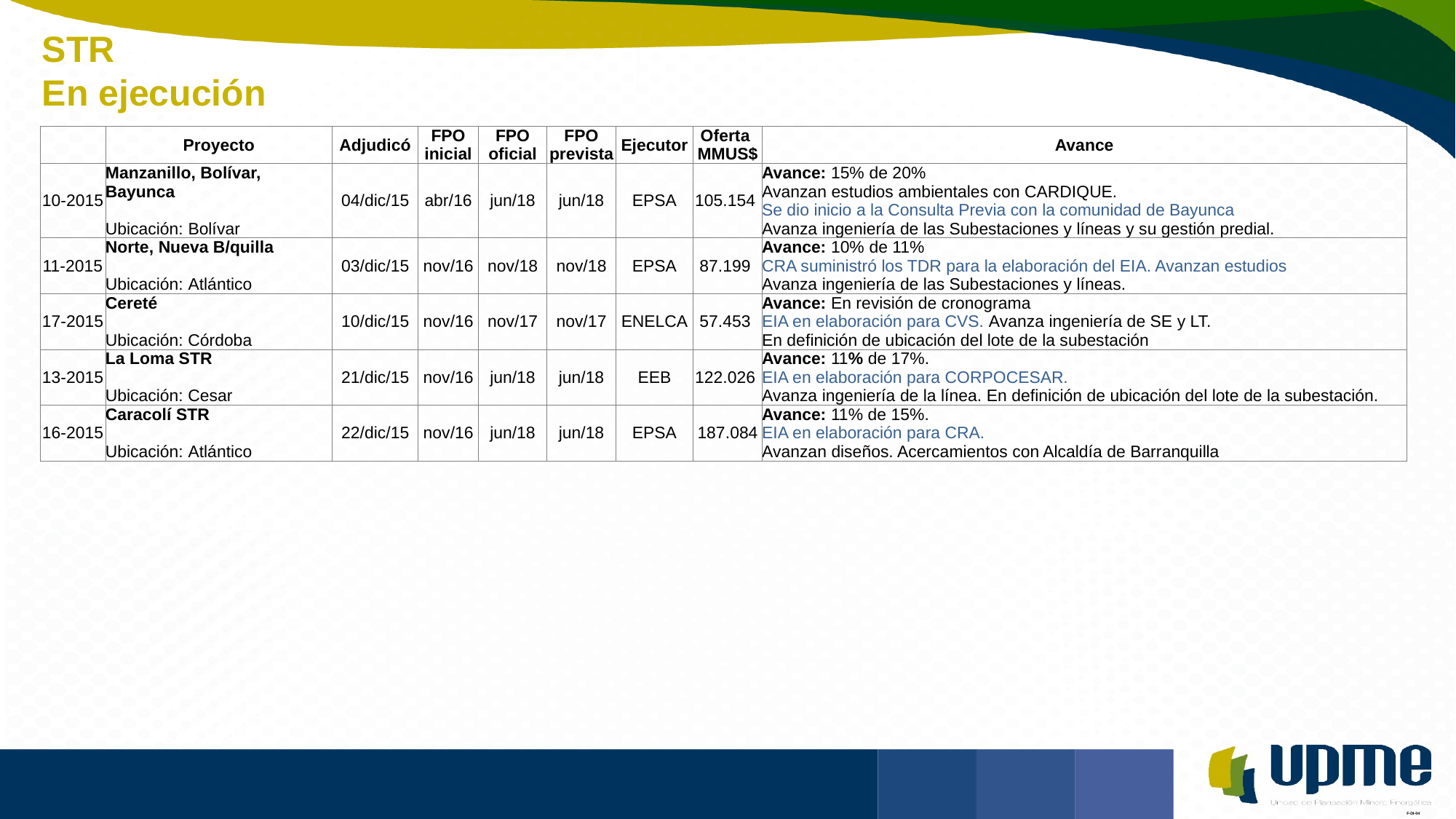

STR
En ejecución
|  | Proyecto | Adjudicó | FPO inicial | FPO oficial | FPO prevista | Ejecutor | Oferta MMUS$ | Avance |
| --- | --- | --- | --- | --- | --- | --- | --- | --- |
| 10-2015 | Manzanillo, Bolívar, Bayunca Ubicación: Bolívar | 04/dic/15 | abr/16 | jun/18 | jun/18 | EPSA | 105.154 | Avance: 15% de 20% Avanzan estudios ambientales con CARDIQUE. Se dio inicio a la Consulta Previa con la comunidad de Bayunca Avanza ingeniería de las Subestaciones y líneas y su gestión predial. |
| 11-2015 | Norte, Nueva B/quilla Ubicación: Atlántico | 03/dic/15 | nov/16 | nov/18 | nov/18 | EPSA | 87.199 | Avance: 10% de 11% CRA suministró los TDR para la elaboración del EIA. Avanzan estudios Avanza ingeniería de las Subestaciones y líneas. |
| 17-2015 | Cereté Ubicación: Córdoba | 10/dic/15 | nov/16 | nov/17 | nov/17 | ENELCA | 57.453 | Avance: En revisión de cronograma EIA en elaboración para CVS. Avanza ingeniería de SE y LT. En definición de ubicación del lote de la subestación |
| 13-2015 | La Loma STR Ubicación: Cesar | 21/dic/15 | nov/16 | jun/18 | jun/18 | EEB | 122.026 | Avance: 11% de 17%. EIA en elaboración para CORPOCESAR. Avanza ingeniería de la línea. En definición de ubicación del lote de la subestación. |
| 16-2015 | Caracolí STR Ubicación: Atlántico | 22/dic/15 | nov/16 | jun/18 | jun/18 | EPSA | 187.084 | Avance: 11% de 15%. EIA en elaboración para CRA. Avanzan diseños. Acercamientos con Alcaldía de Barranquilla |